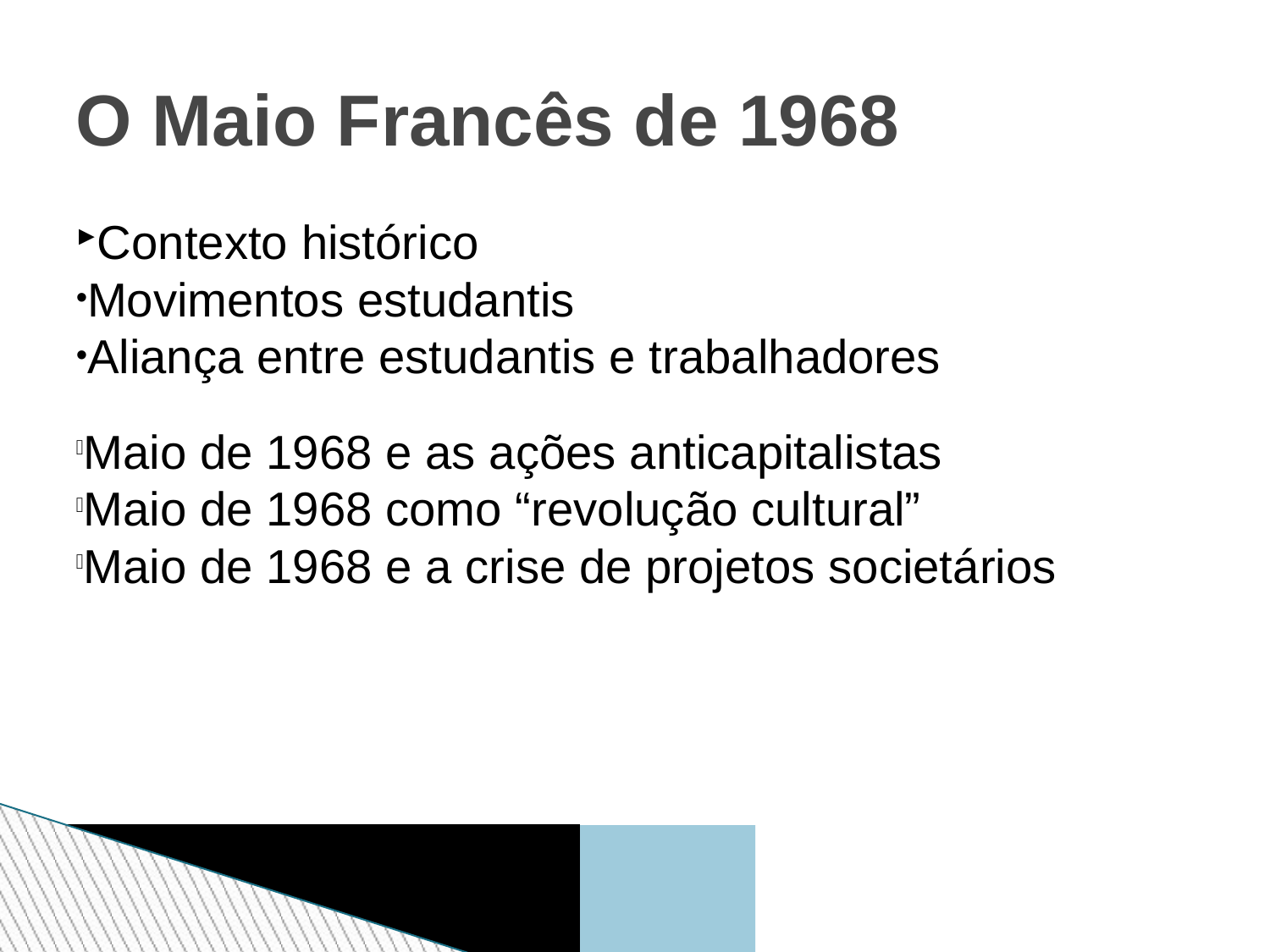

O Maio Francês de 1968
Contexto histórico
Movimentos estudantis
Aliança entre estudantis e trabalhadores

Maio de 1968 e as ações anticapitalistas
Maio de 1968 como “revolução cultural”
Maio de 1968 e a crise de projetos societários